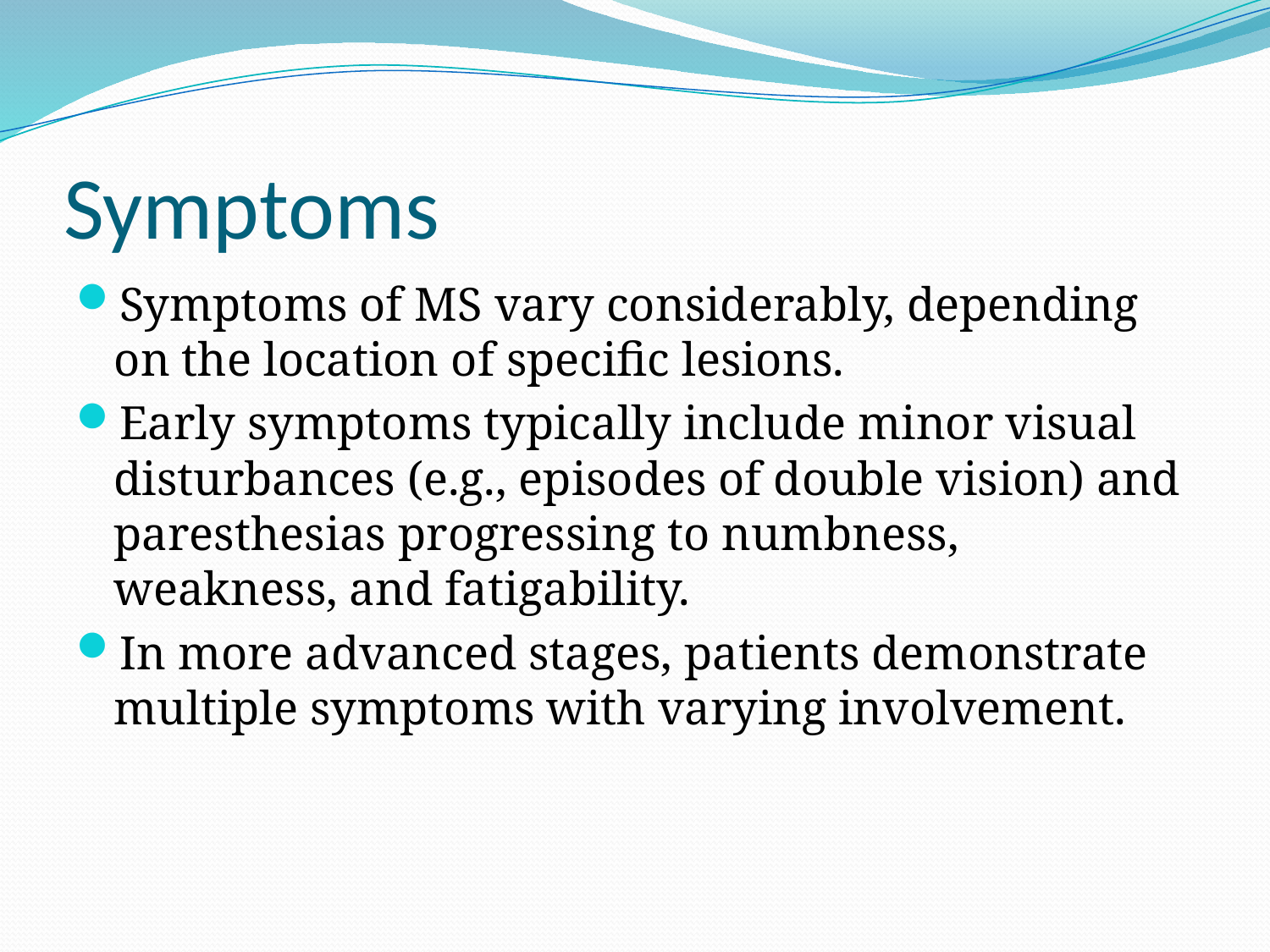

# Symptoms
Symptoms of MS vary considerably, depending on the location of specific lesions.
Early symptoms typically include minor visual disturbances (e.g., episodes of double vision) and paresthesias progressing to numbness, weakness, and fatigability.
In more advanced stages, patients demonstrate multiple symptoms with varying involvement.